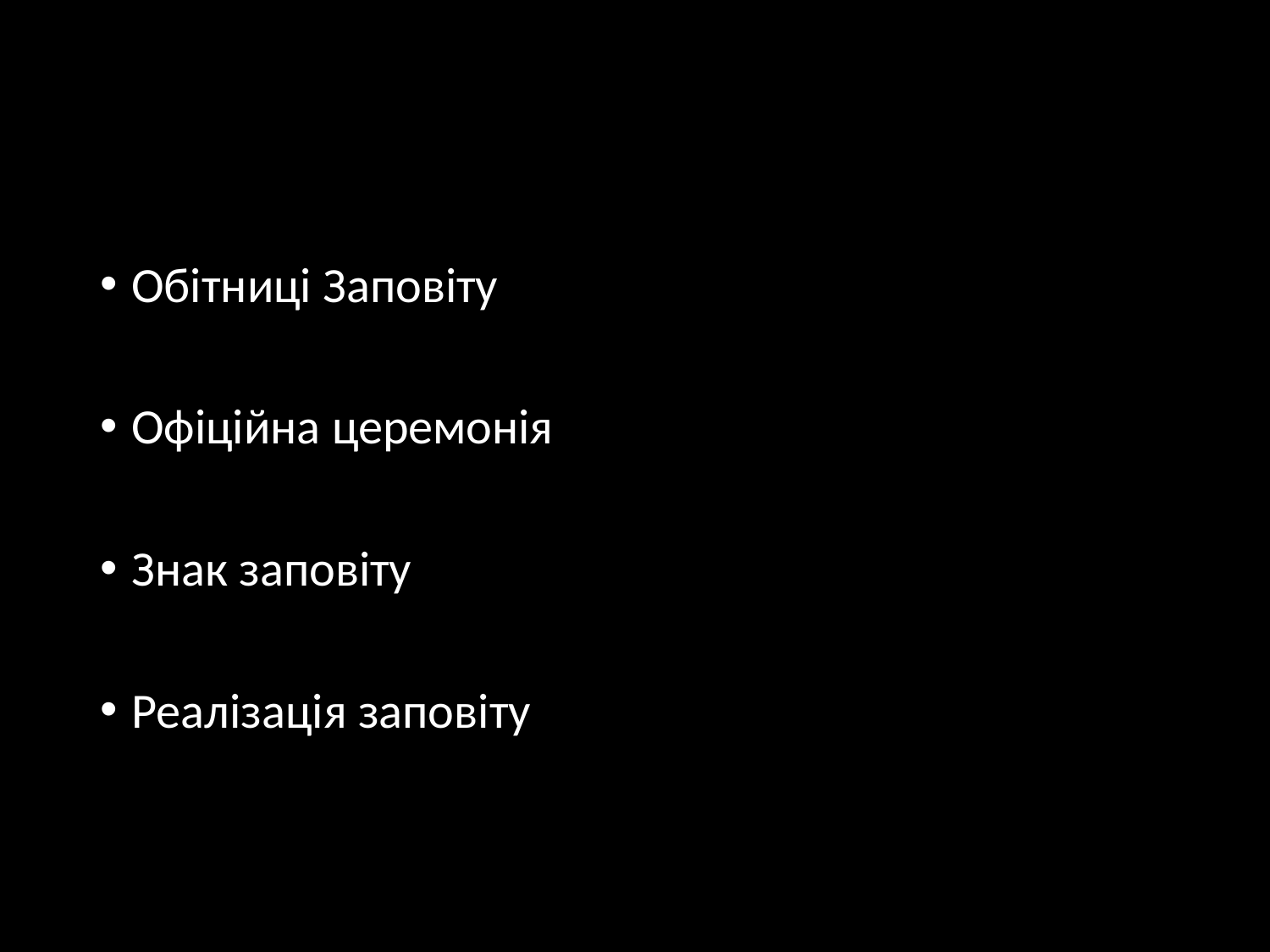

#
Обітниці Заповіту

Офіційна церемонія

Знак заповіту

Реалізація заповіту